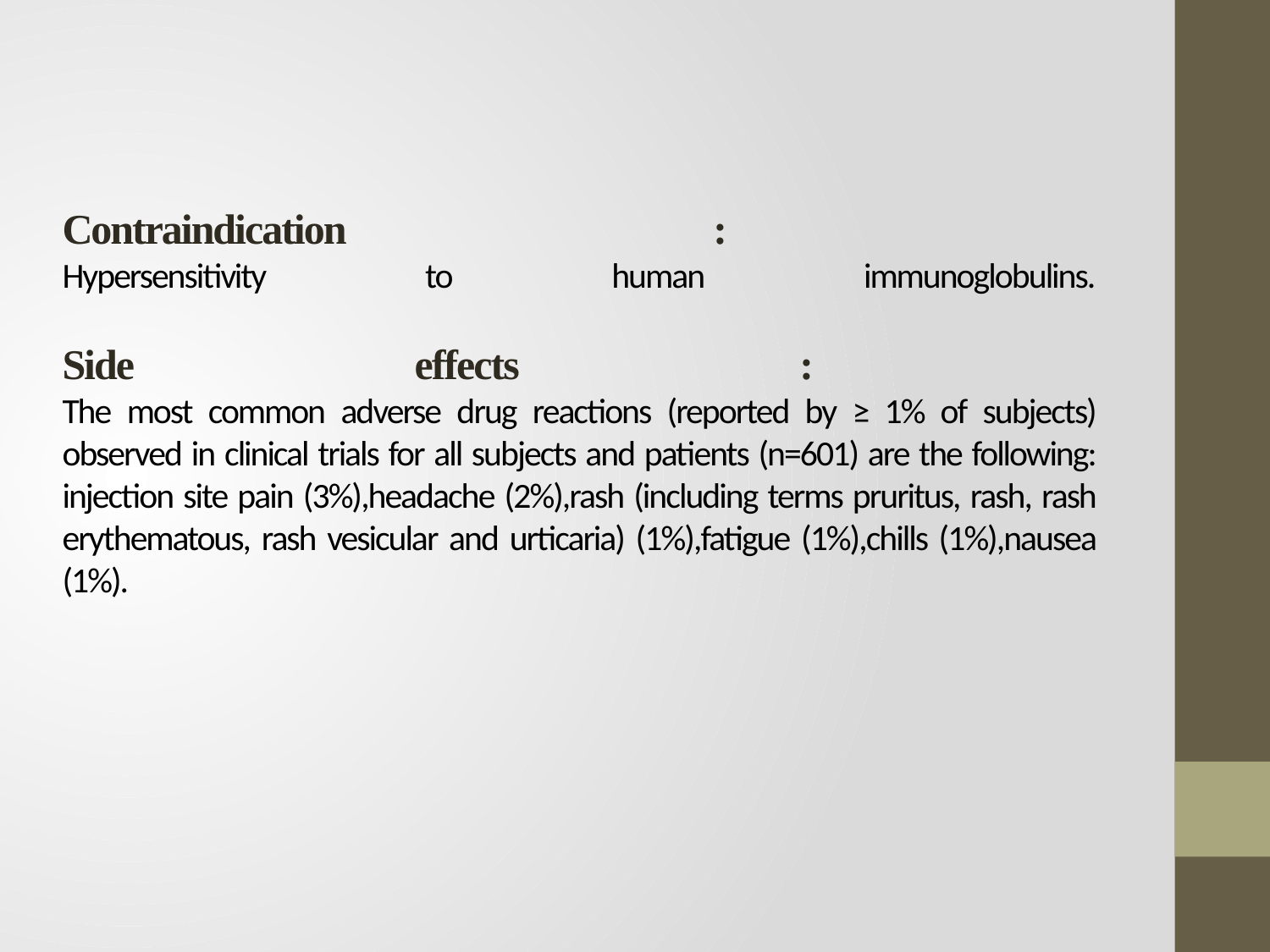

# Contraindication : Hypersensitivity to human immunoglobulins. Side effects : The most common adverse drug reactions (reported by ≥ 1% of subjects) observed in clinical trials for all subjects and patients (n=601) are the following: injection site pain (3%),headache (2%),rash (including terms pruritus, rash, rash erythematous, rash vesicular and urticaria) (1%),fatigue (1%),chills (1%),nausea (1%).